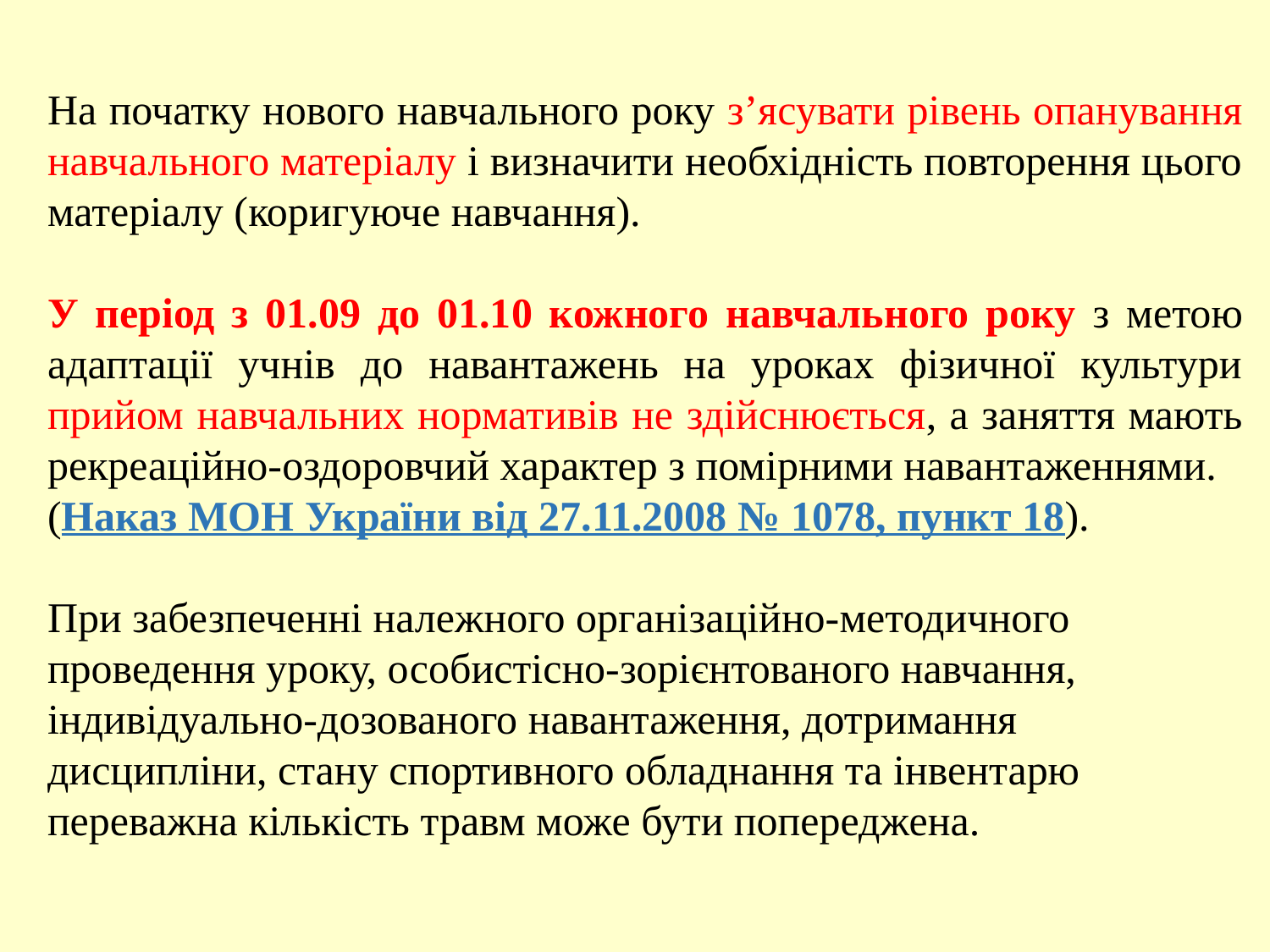

На початку нового навчального року з’ясувати рівень опанування навчального матеріалу і визначити необхідність повторення цього матеріалу (коригуюче навчання).

У період з 01.09 до 01.10 кожного навчального року з метою адаптації учнів до навантажень на уроках фізичної культури прийом навчальних нормативів не здійснюється, а заняття мають рекреаційно-оздоровчий характер з помірними навантаженнями.
(Наказ МОН України від 27.11.2008 № 1078, пункт 18).

При забезпеченні належного організаційно-методичного проведення уроку, особистісно-зорієнтованого навчання, індивідуально-дозованого навантаження, дотримання дисципліни, стану спортивного обладнання та інвентарю переважна кількість травм може бути попереджена.